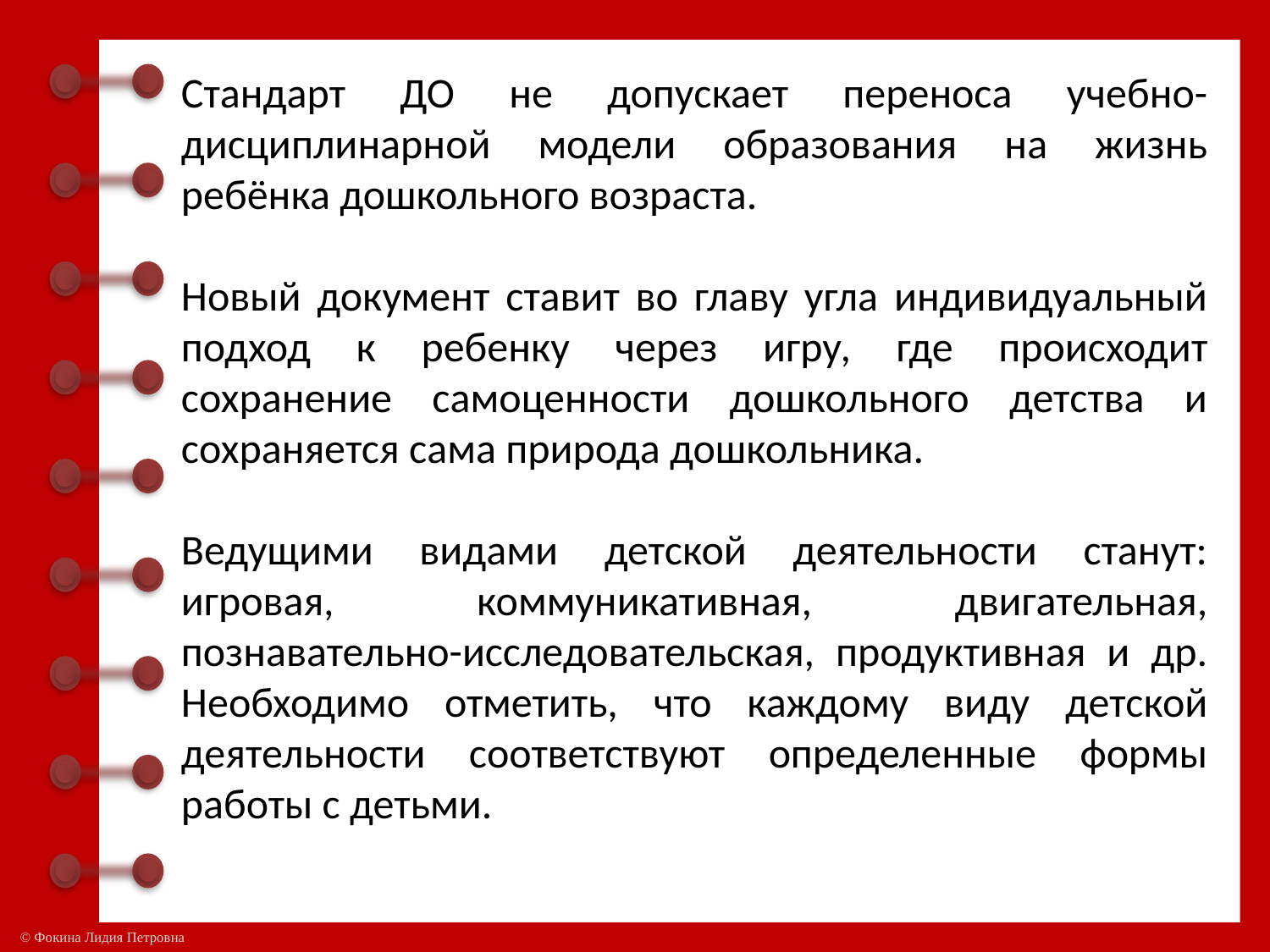

Стандарт ДО не допускает переноса учебно-дисциплинарной модели образования на жизнь ребёнка дошкольного возраста.

Новый документ ставит во главу угла индивидуальный подход к ребенку через игру, где происходит сохранение самоценности дошкольного детства и сохраняется сама природа дошкольника.

Ведущими видами детской деятельности станут: игровая, коммуникативная, двигательная, познавательно-исследовательская, продуктивная и др. Необходимо отметить, что каждому виду детской деятельности соответствуют определенные формы работы с детьми.